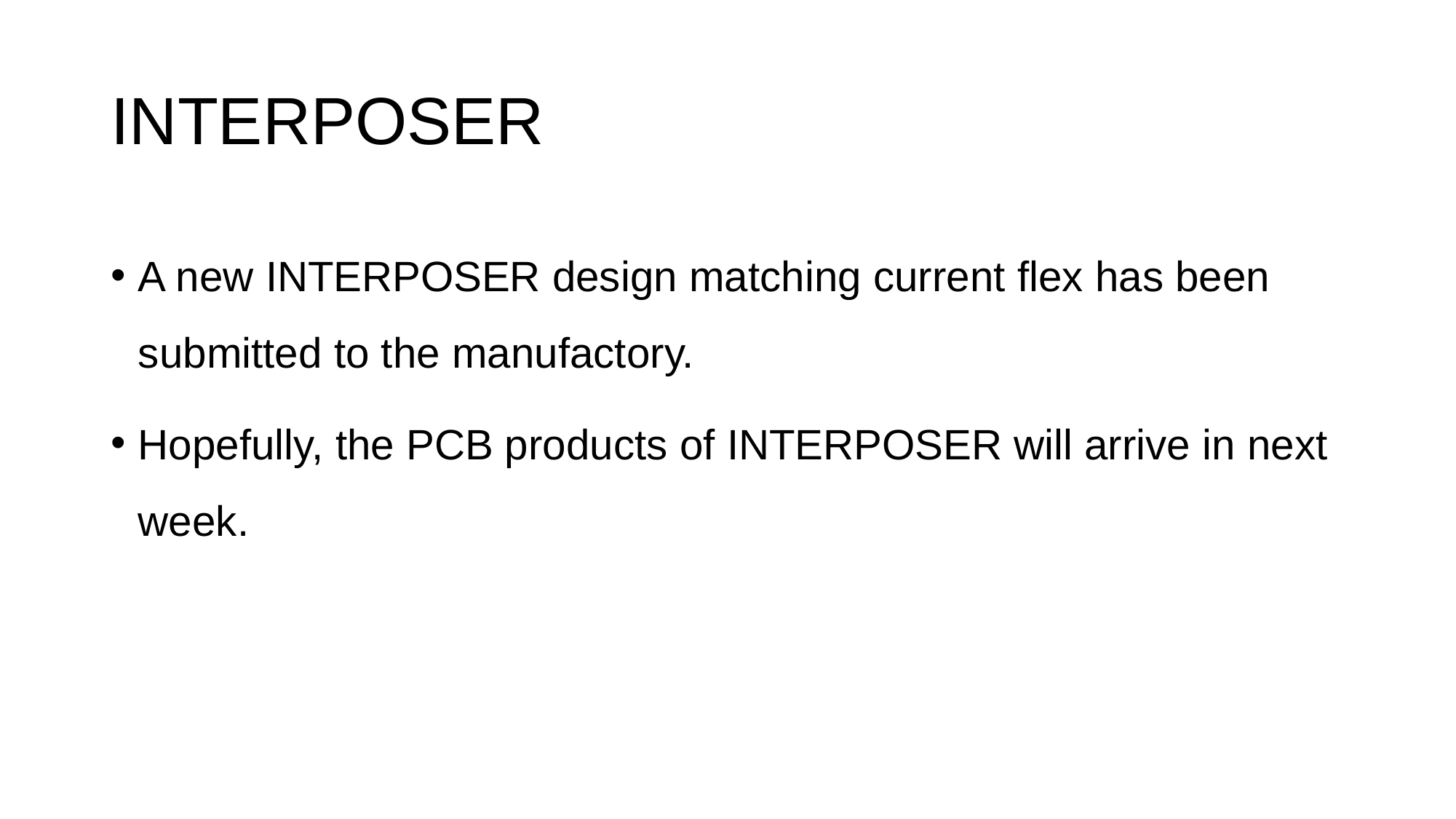

# INTERPOSER
A new INTERPOSER design matching current flex has been submitted to the manufactory.
Hopefully, the PCB products of INTERPOSER will arrive in next week.